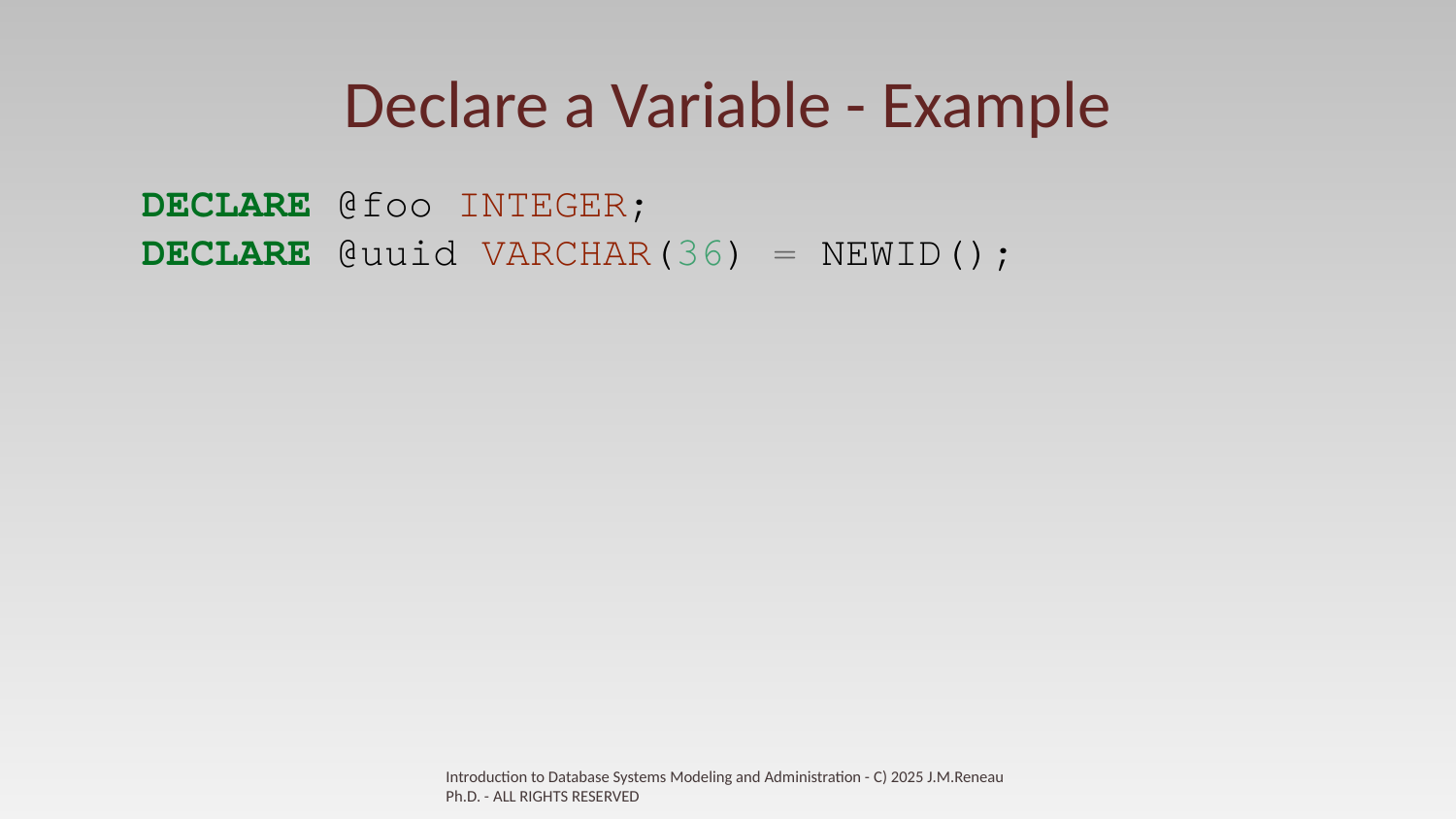

# Declare a Variable - Example
DECLARE @foo INTEGER;
DECLARE @uuid VARCHAR(36) = NEWID();
Introduction to Database Systems Modeling and Administration - C) 2025 J.M.Reneau Ph.D. - ALL RIGHTS RESERVED